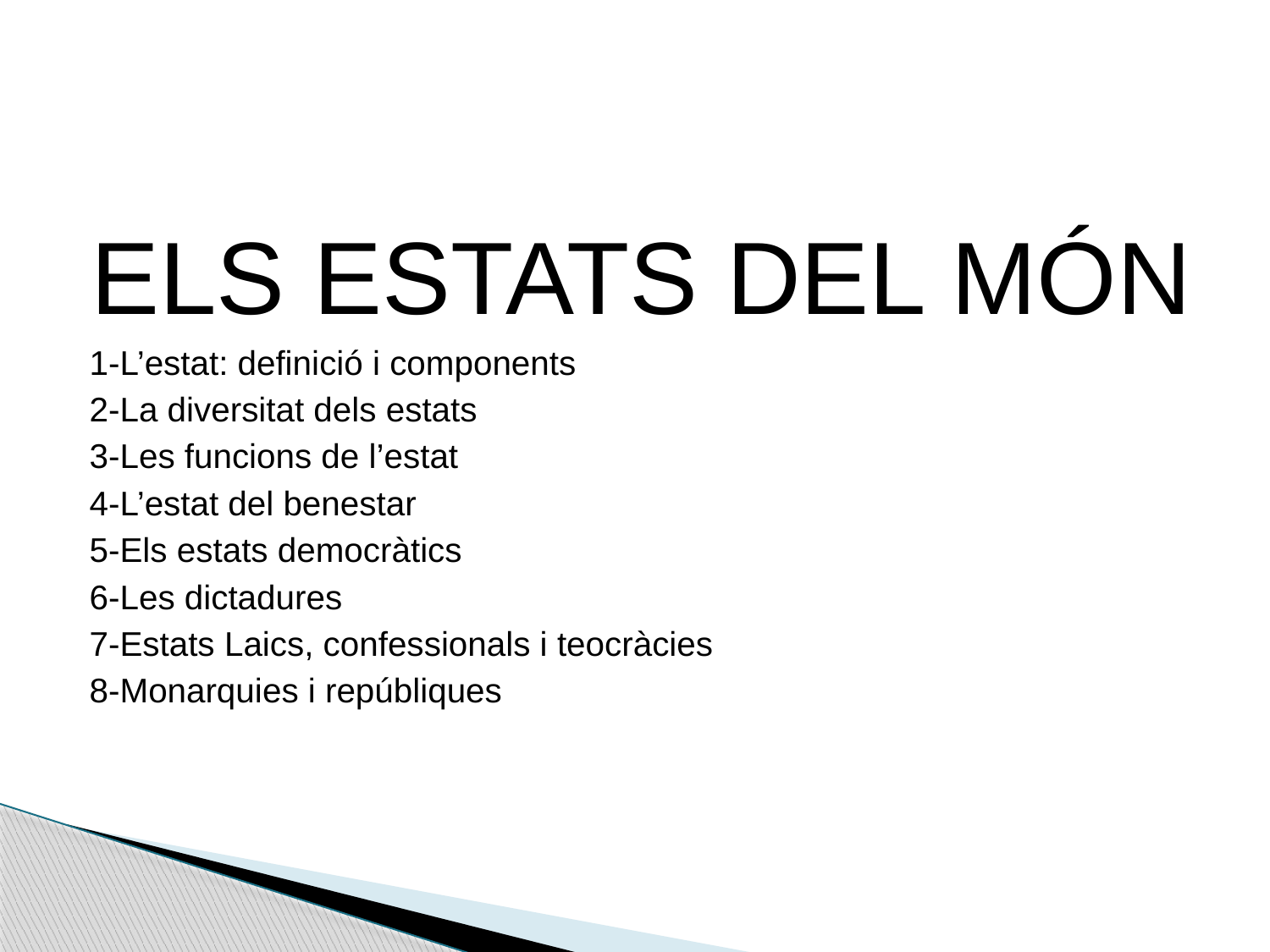

#
ELS ESTATS DEL MÓN
1-L’estat: definició i components
2-La diversitat dels estats
3-Les funcions de l’estat
4-L’estat del benestar
5-Els estats democràtics
6-Les dictadures
7-Estats Laics, confessionals i teocràcies
8-Monarquies i repúbliques